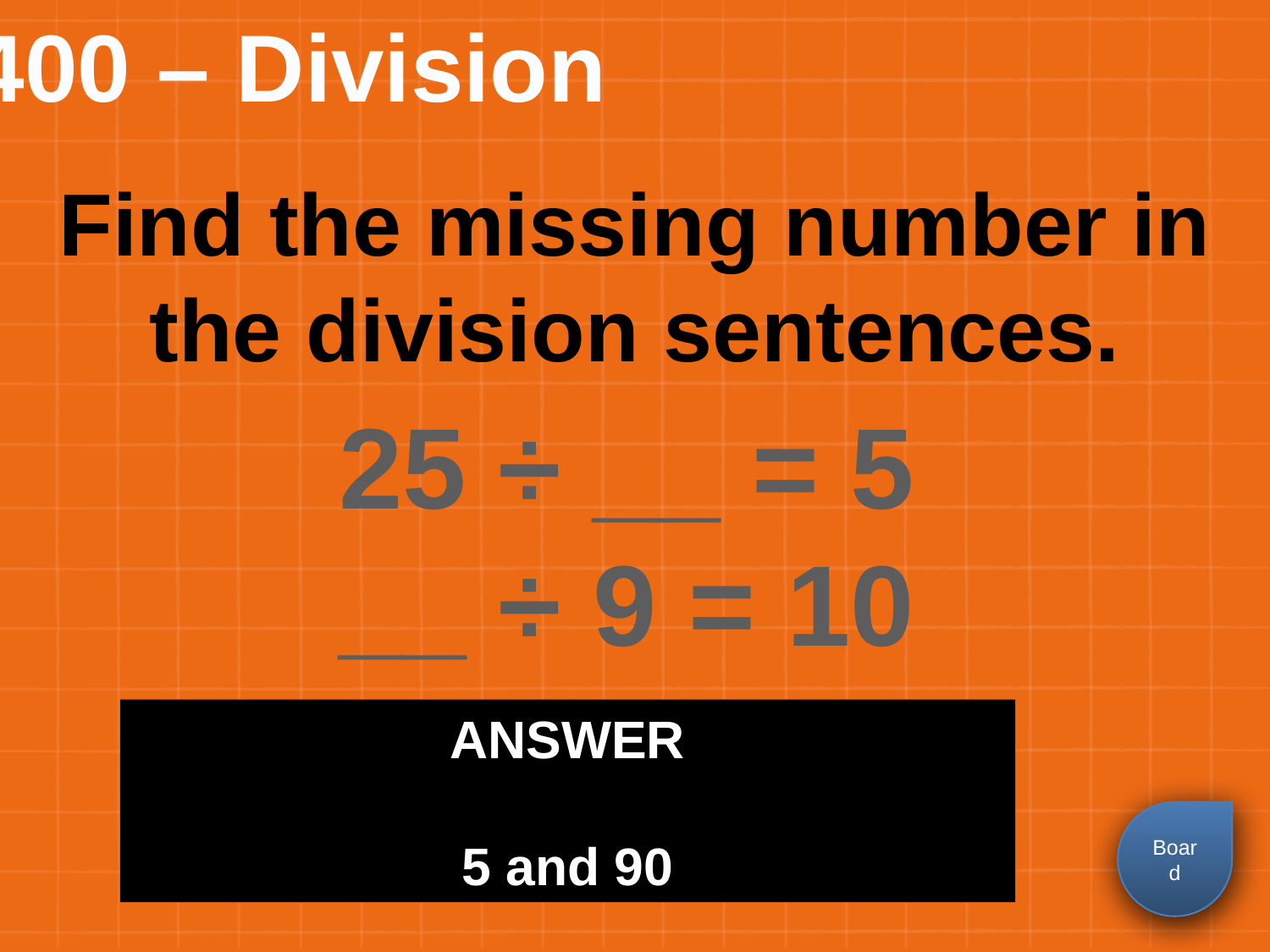

400 – Division
Find the missing number in the division sentences.
25 ÷ __ = 5
__ ÷ 9 = 10
ANSWER

5 and 90
Board